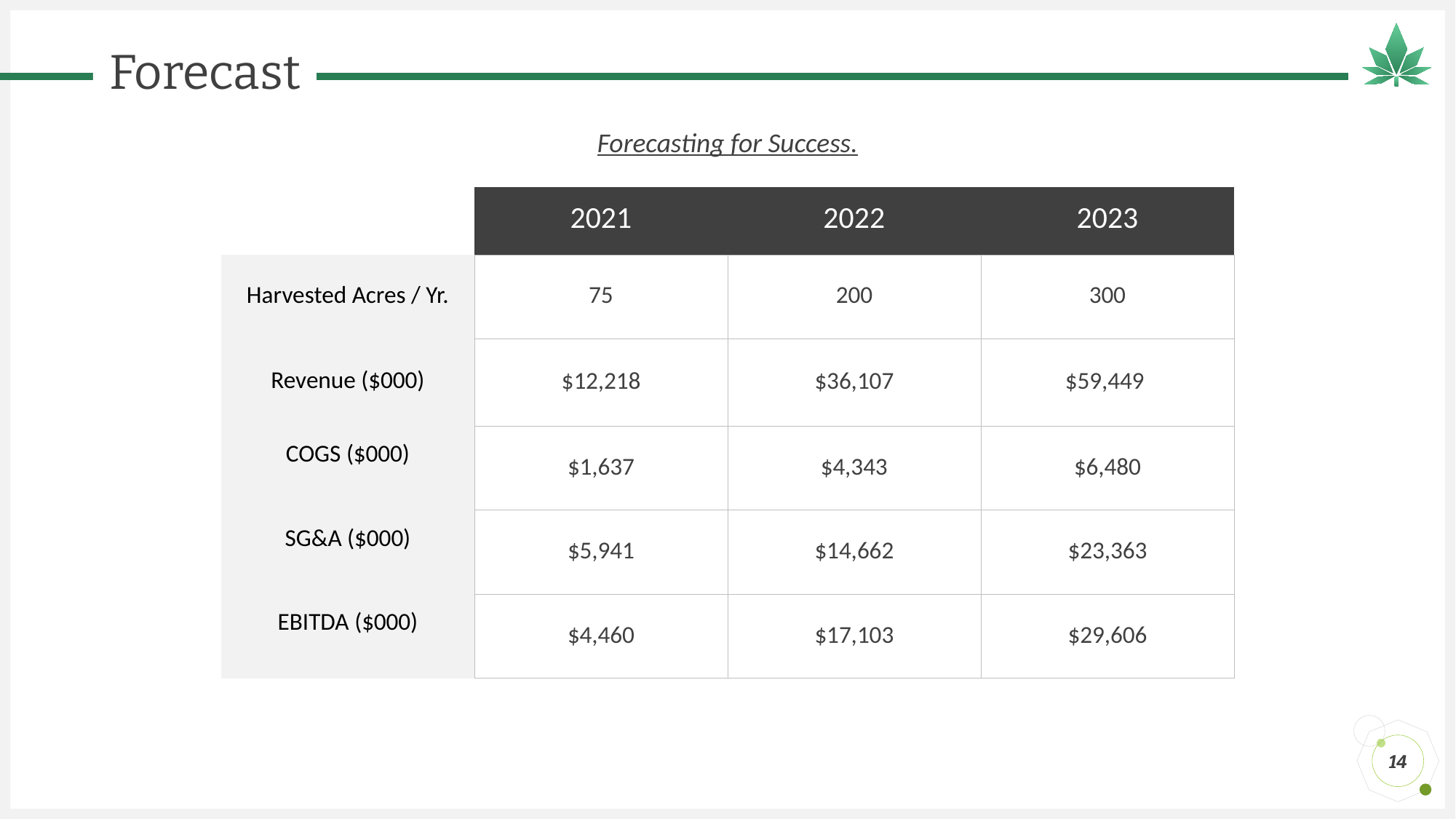

Forecast

Forecasting for Success.
|  | 2021 | 2022 | 2023 |
| --- | --- | --- | --- |
| Harvested Acres / Yr. | 75 | 200 | 300 |
| Revenue ($000) | $12,218 | $36,107 | $59,449 |
| COGS ($000) | $1,637 | $4,343 | $6,480 |
| SG&A ($000) | $5,941 | $14,662 | $23,363 |
| EBITDA ($000) | $4,460 | $17,103 | $29,606 |
14